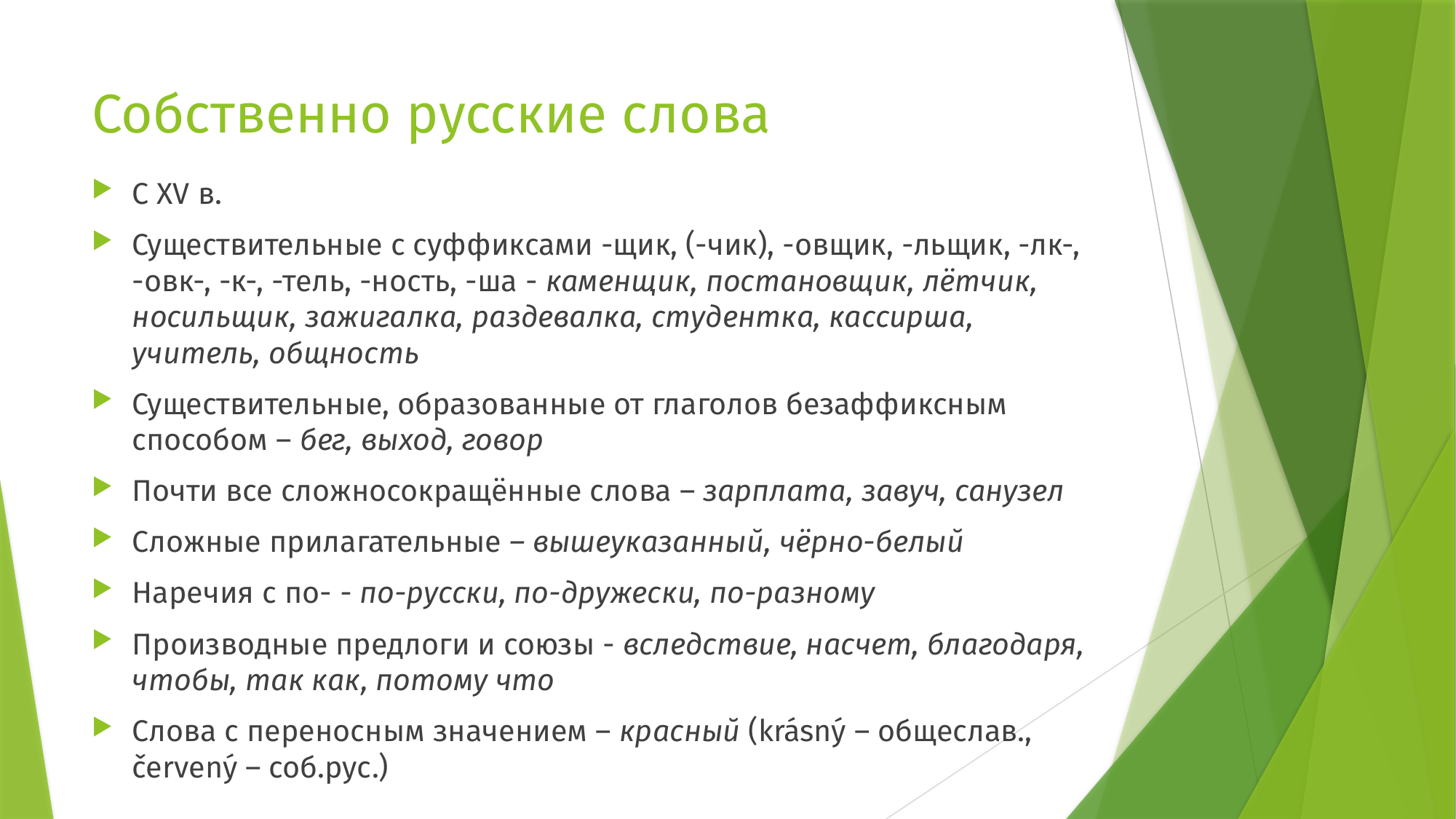

# Собственно русские слова
С XV в.
Существительные с суффиксами -щик, (-чик), -овщик, -льщик, -лк-, -овк-, -к-, -тель, -ность, -ша - каменщик, постановщик, лётчик, носильщик, зажигалка, раздевалка, студентка, кассирша, учитель, общность
Существительные, образованные от глаголов безаффиксным способом – бег, выход, говор
Почти все сложносокращённые слова – зарплата, завуч, санузел
Сложные прилагательные – вышеуказанный, чёрно-белый
Наречия с по- - по-русски, по-дружески, по-разному
Производные предлоги и союзы - вследствие, насчет, благодаря, чтобы, так как, потому что
Слова с переносным значением – красный (krásný – общеслав., červený – соб.рус.)